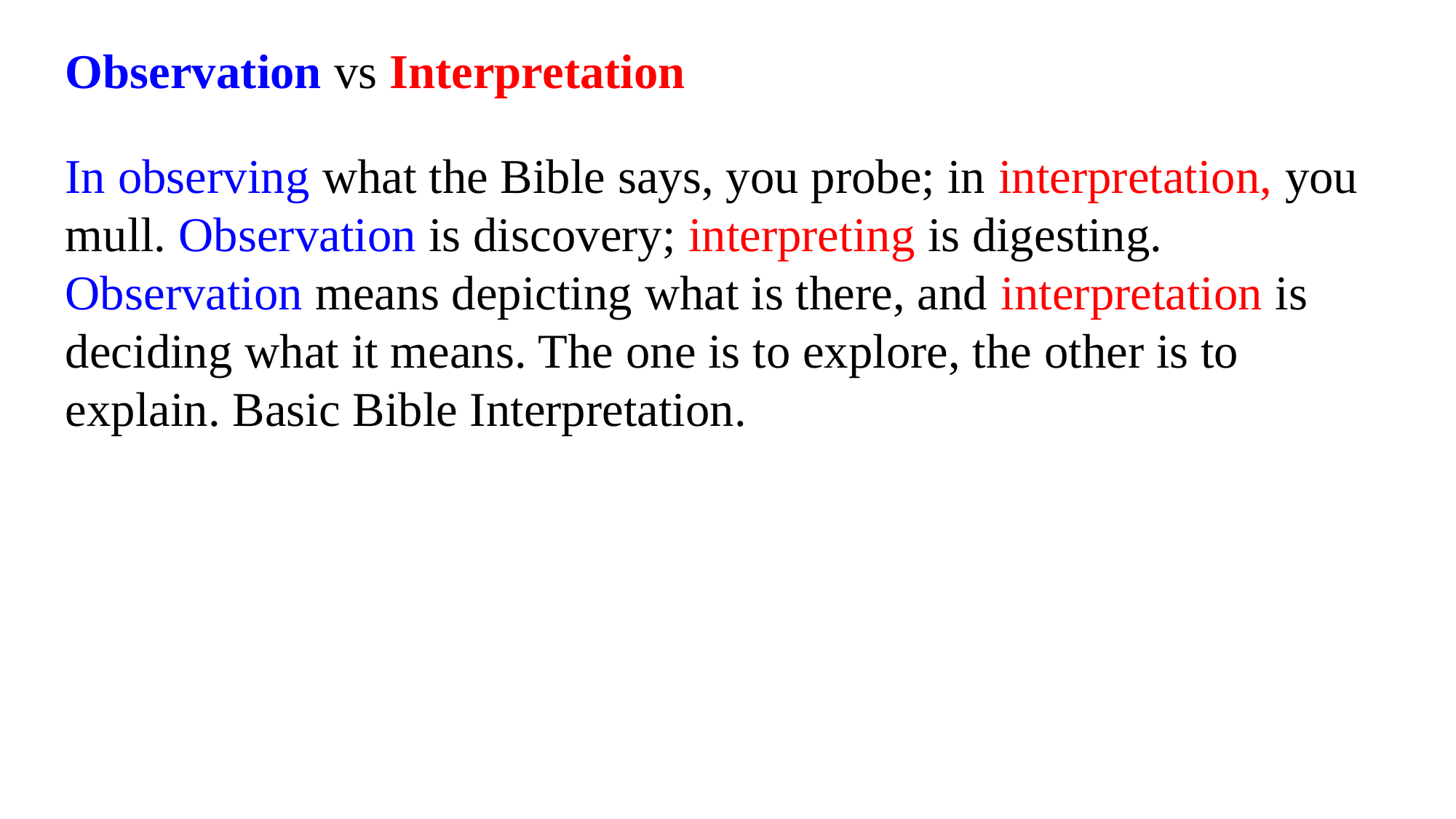

Observation vs Interpretation

In observing what the Bible says, you probe; in interpretation, you mull. Observation is discovery; interpreting is digesting. Observation means depicting what is there, and interpretation is deciding what it means. The one is to explore, the other is to explain. Basic Bible Interpretation.